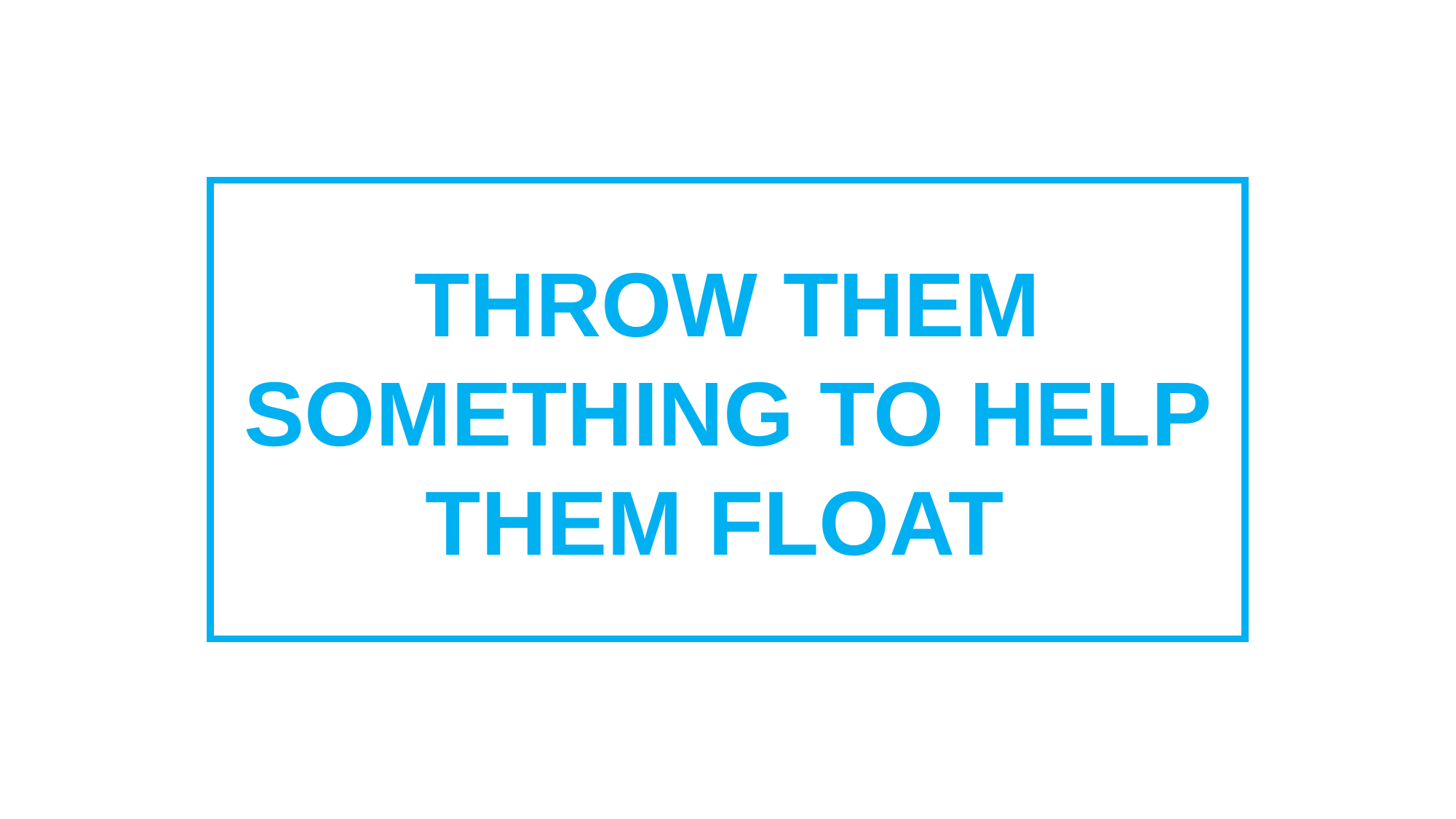

THROW THEM SOMETHING TO HELP THEM FLOAT